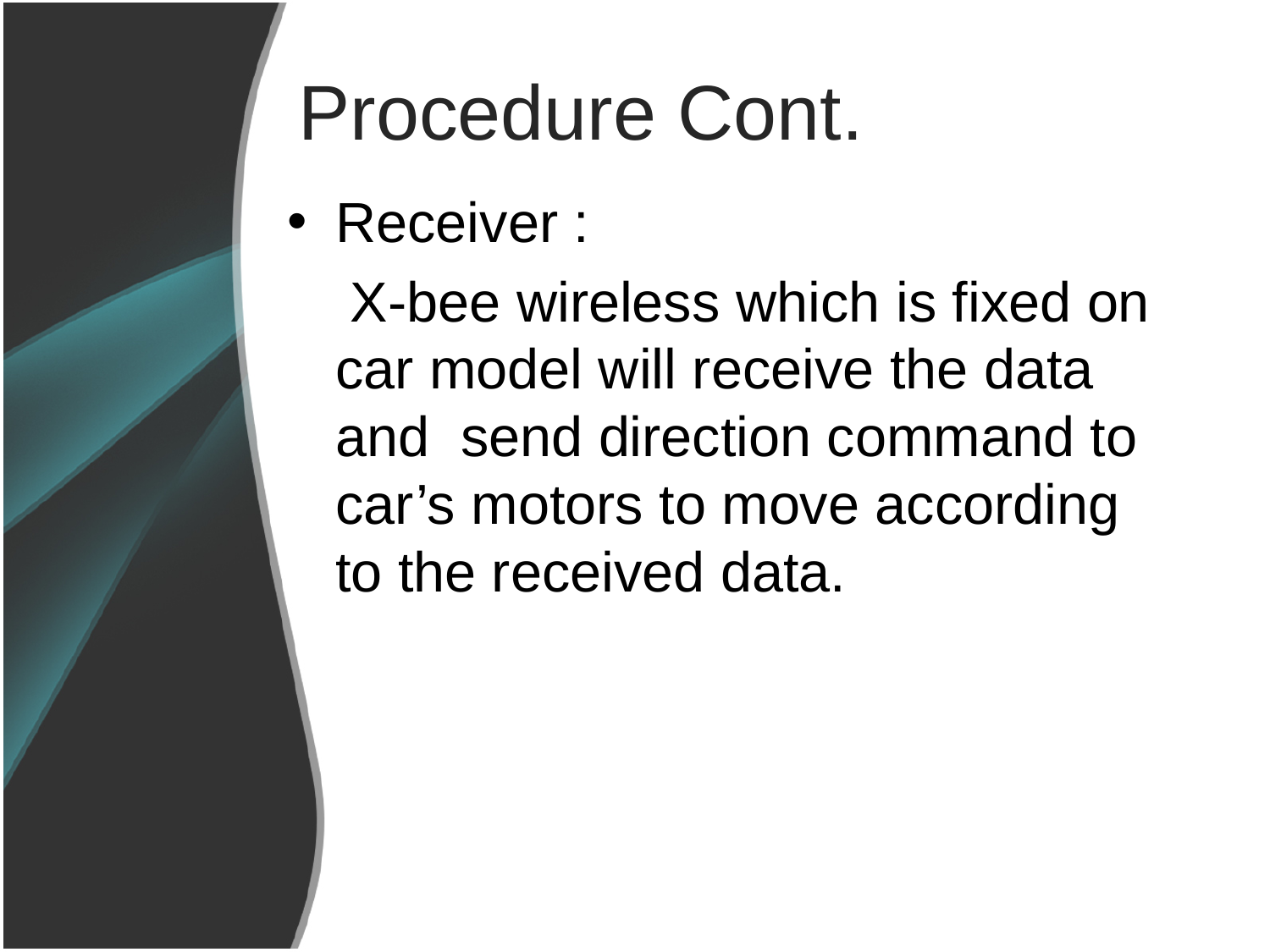

# Procedure Cont.
Receiver :
    X-bee wireless which is fixed on car model will receive the data and  send direction command to car’s motors to move according to the received data.